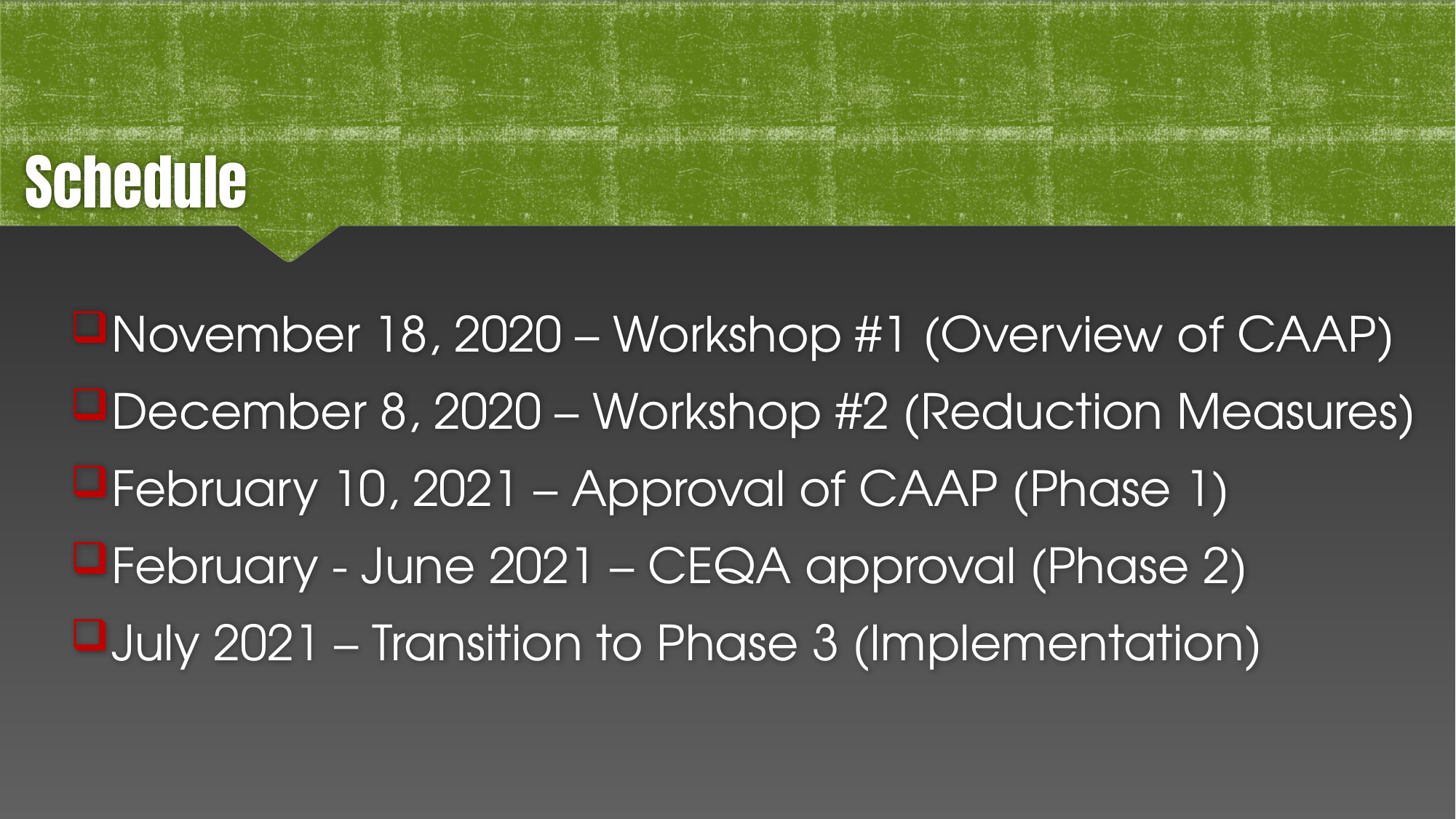

# Schedule
November 18, 2020 – Workshop #1 (Overview of CAAP)
December 8, 2020 – Workshop #2 (Reduction Measures)
February 10, 2021 – Approval of CAAP (Phase 1)
February - June 2021 – CEQA approval (Phase 2)
July 2021 – Transition to Phase 3 (Implementation)